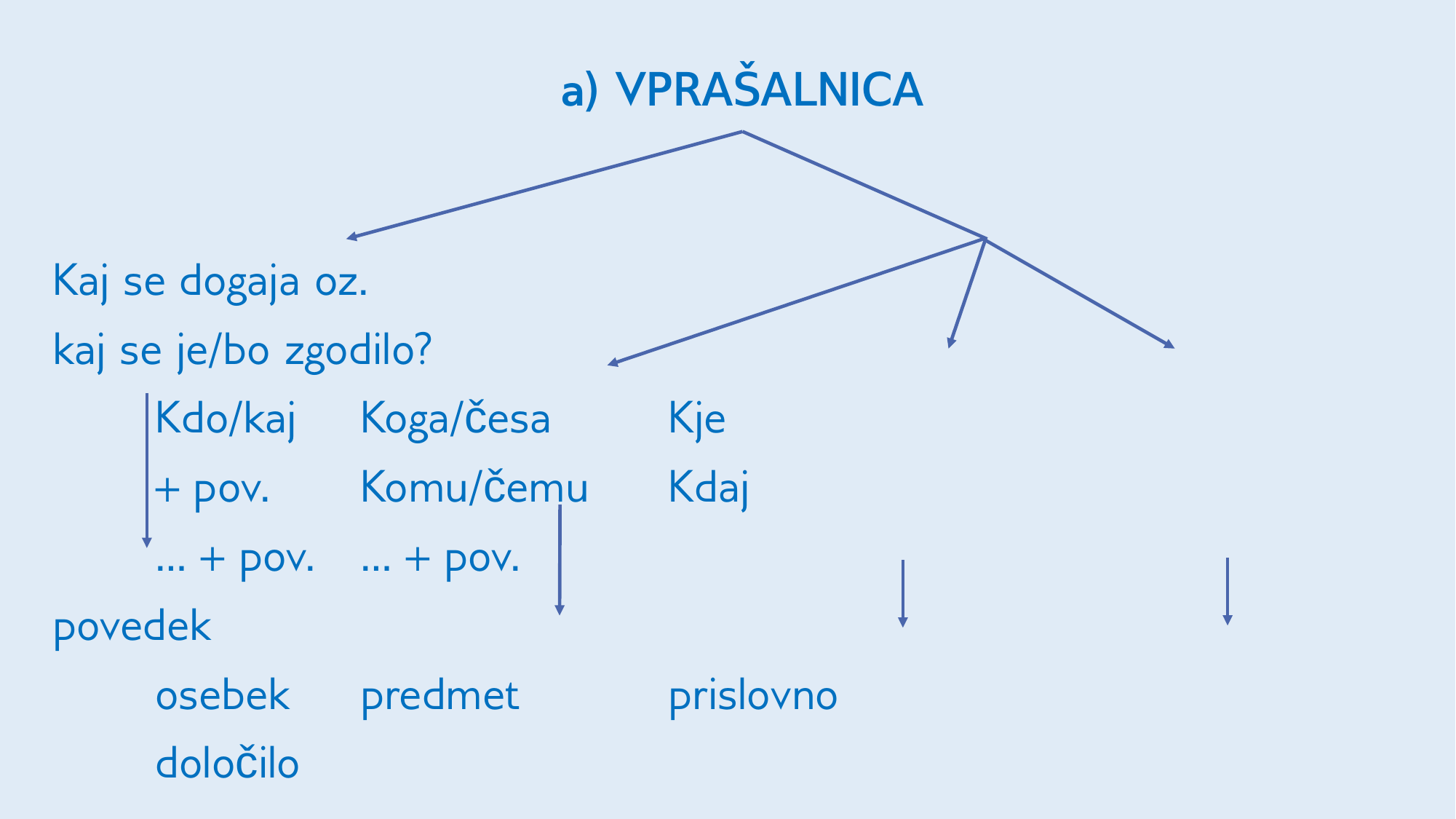

# a) VPRAŠALNICA

Kaj se dogaja oz.
kaj se je/bo zgodilo?
				Kdo/kaj		Koga/česa		Kje
				+ pov.		Komu/čemu	Kdaj
							… + pov.		… + pov.
povedek
				osebek		predmet		prislovno
										določilo